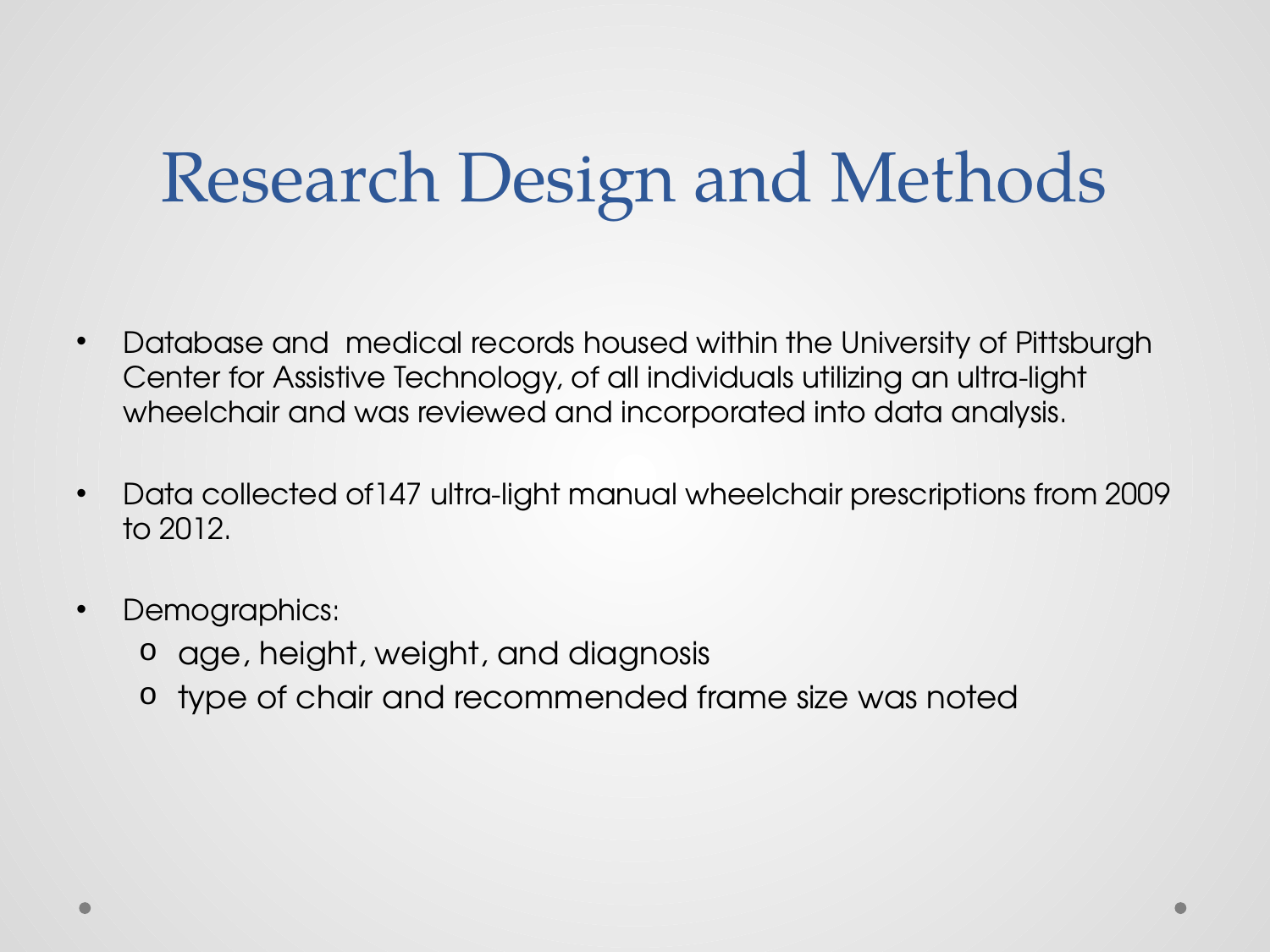

# Research Design and Methods
Database and  medical records housed within the University of Pittsburgh Center for Assistive Technology, of all individuals utilizing an ultra-light wheelchair and was reviewed and incorporated into data analysis.

Data collected of147 ultra-light manual wheelchair prescriptions from 2009 to 2012.

Demographics:
age, height, weight, and diagnosis
type of chair and recommended frame size was noted